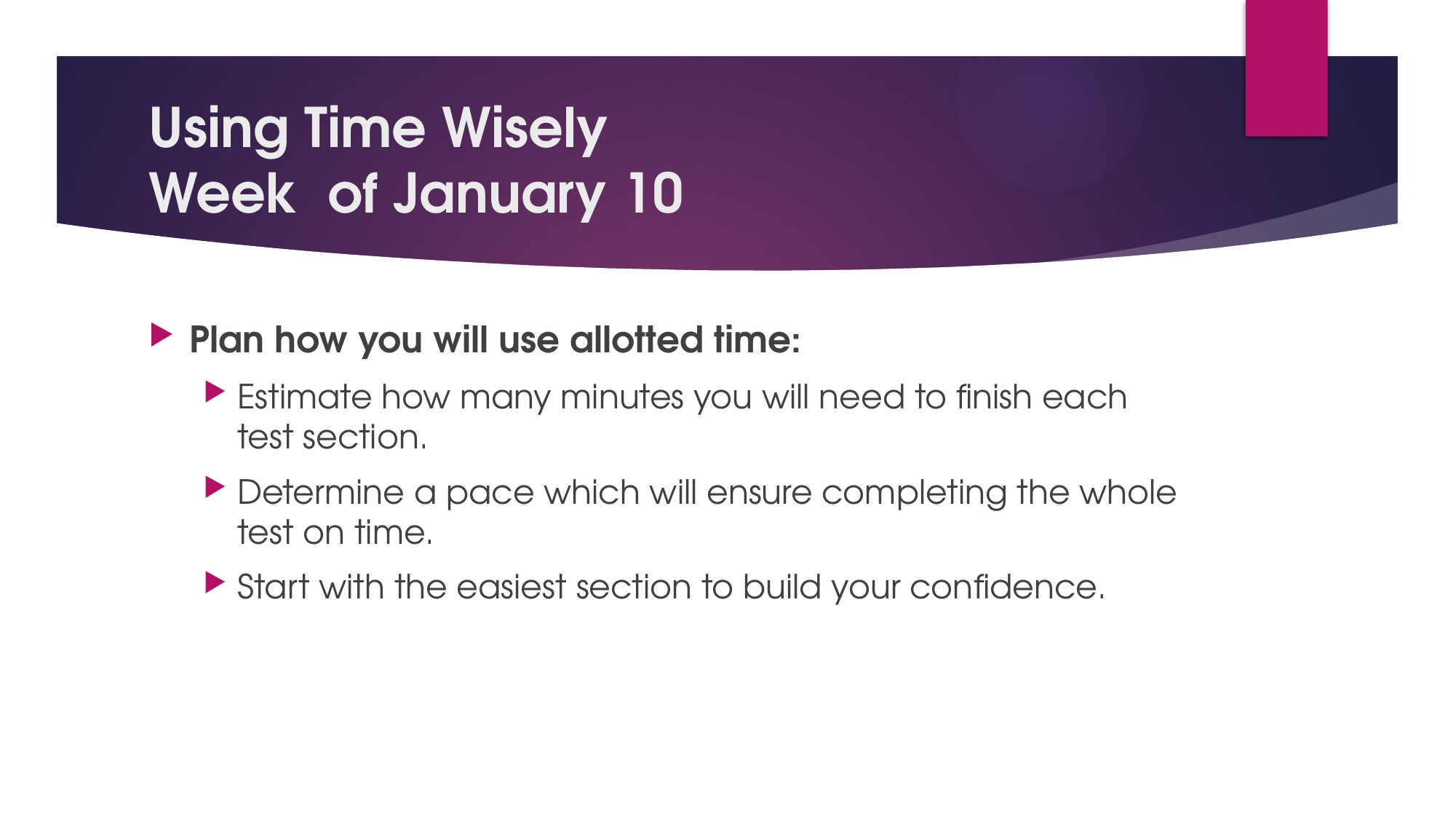

# Using Time Wisely Week  of January 10
Plan how you will use allotted time:
Estimate how many minutes you will need to finish each test section.
Determine a pace which will ensure completing the whole test on time.
Start with the easiest section to build your confidence.